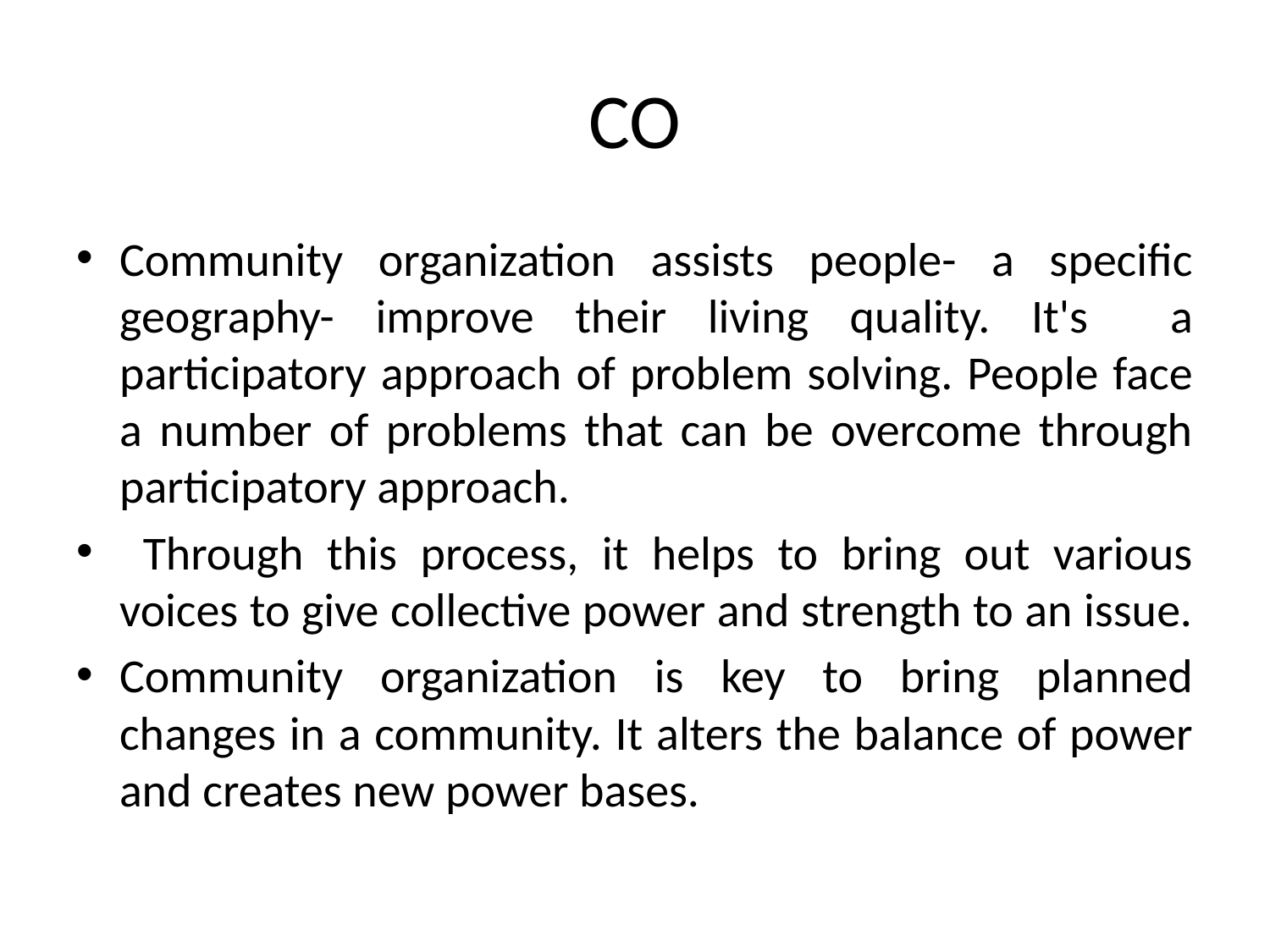

# CO
Community organization assists people- a specific geography- improve their living quality. It's  a participatory approach of problem solving. People face a number of problems that can be overcome through participatory approach.
 Through this process, it helps to bring out various voices to give collective power and strength to an issue.
Community organization is key to bring planned changes in a community. It alters the balance of power and creates new power bases.